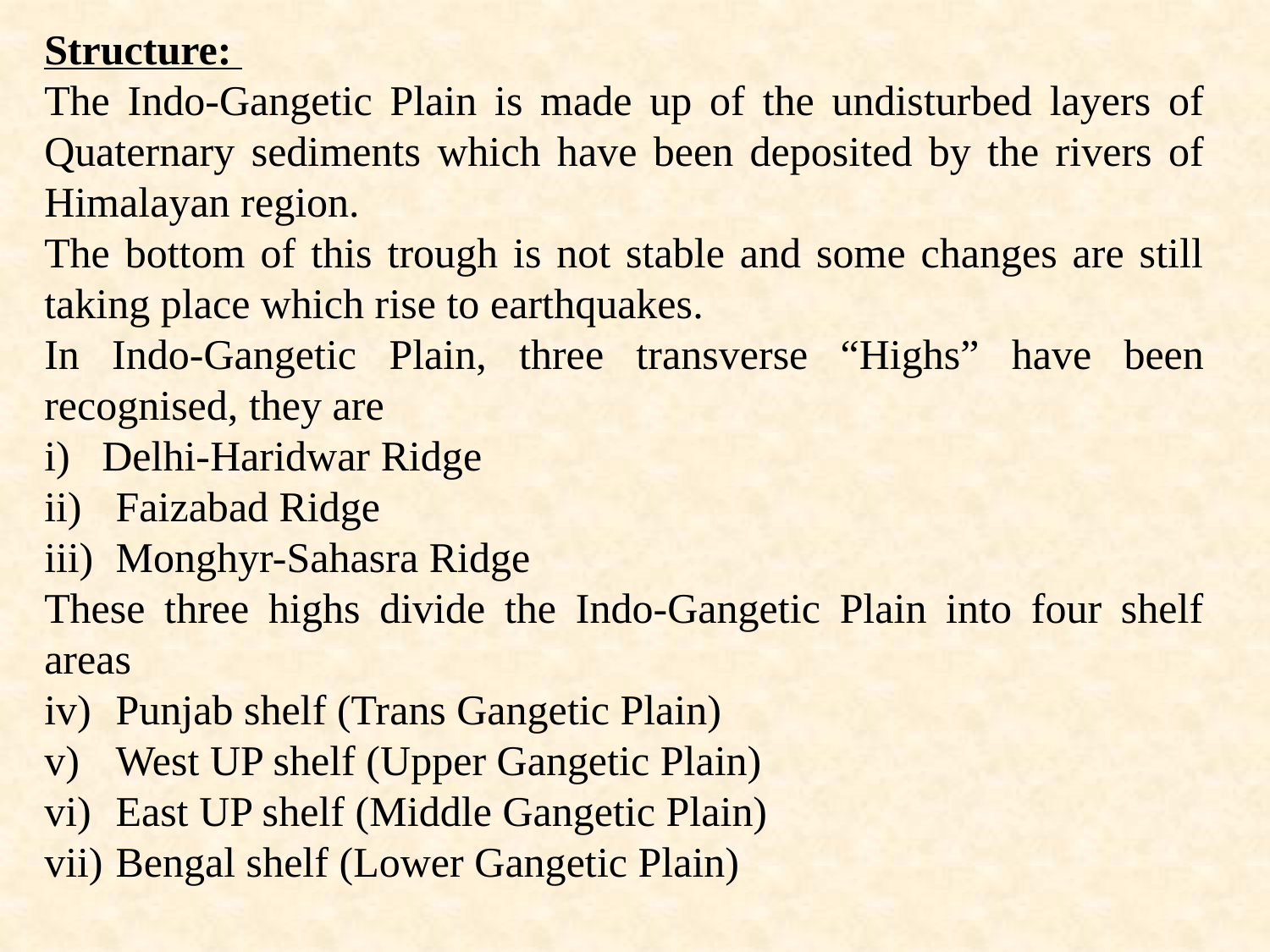

Structure:
The Indo-Gangetic Plain is made up of the undisturbed layers of Quaternary sediments which have been deposited by the rivers of Himalayan region.
The bottom of this trough is not stable and some changes are still taking place which rise to earthquakes.
In Indo-Gangetic Plain, three transverse “Highs” have been recognised, they are
i)   Delhi-Haridwar Ridge
Faizabad Ridge
Monghyr-Sahasra Ridge
These three highs divide the Indo-Gangetic Plain into four shelf areas
Punjab shelf (Trans Gangetic Plain)
West UP shelf (Upper Gangetic Plain)
East UP shelf (Middle Gangetic Plain)
Bengal shelf (Lower Gangetic Plain)